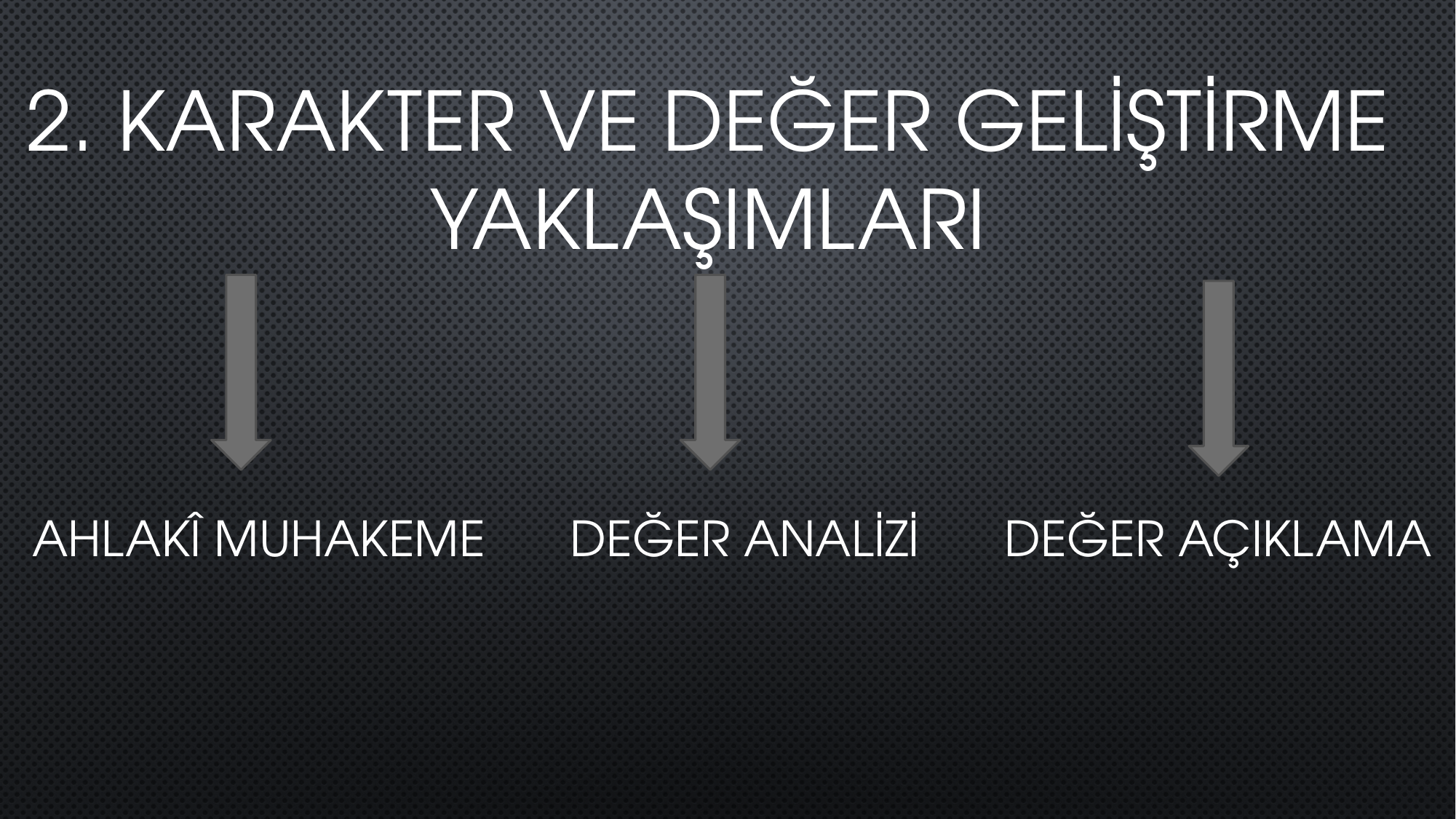

2. KARAKTER VE DEĞER GELİŞTİRME YAKLAŞIMLARI

DEĞER AÇIKLAMA
AHLAKÎ MUHAKEME
DEĞER ANALİZİ